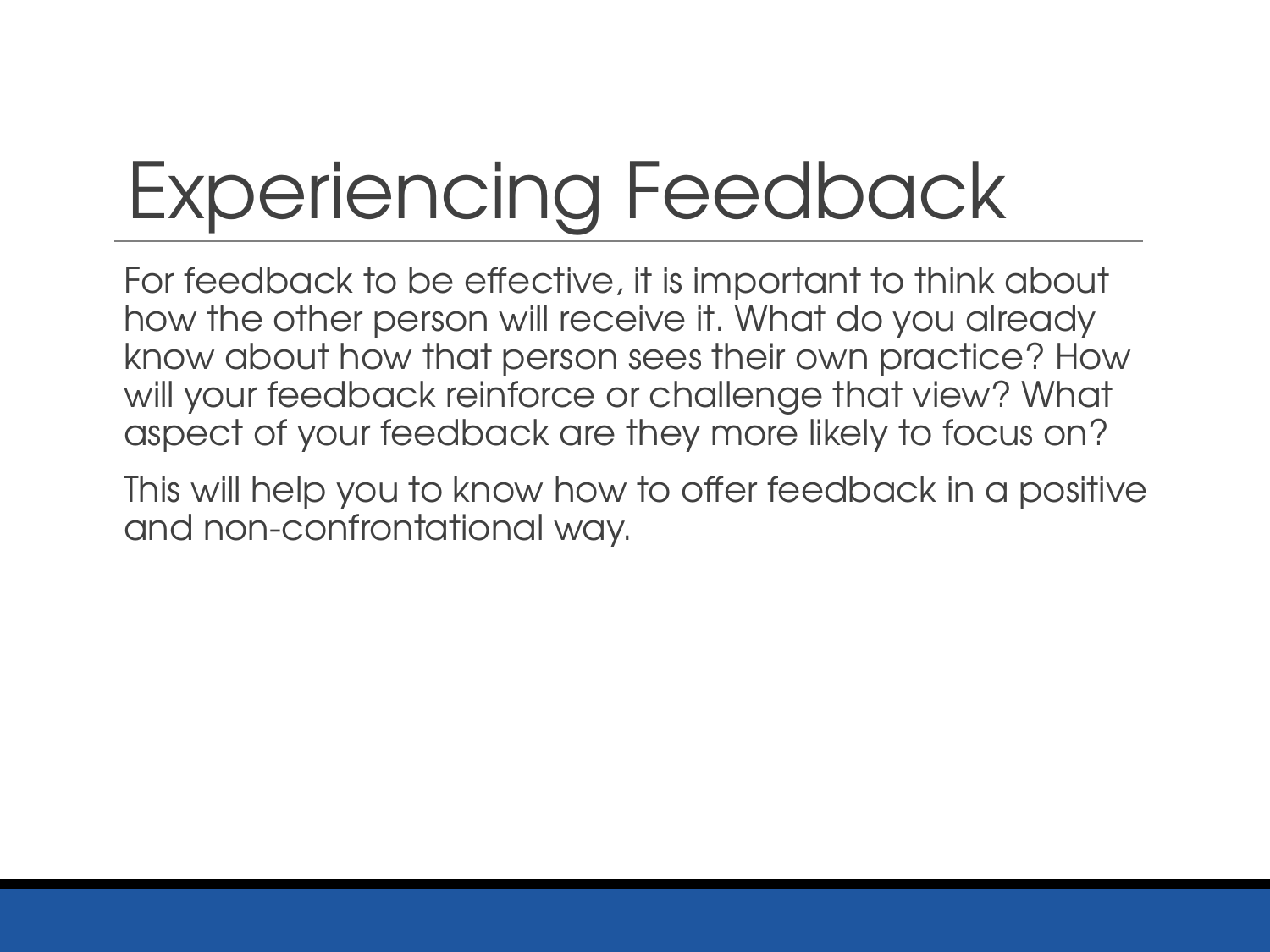

# Experiencing Feedback
For feedback to be effective, it is important to think about how the other person will receive it. What do you already know about how that person sees their own practice? How will your feedback reinforce or challenge that view? What aspect of your feedback are they more likely to focus on?
This will help you to know how to offer feedback in a positive and non-confrontational way.